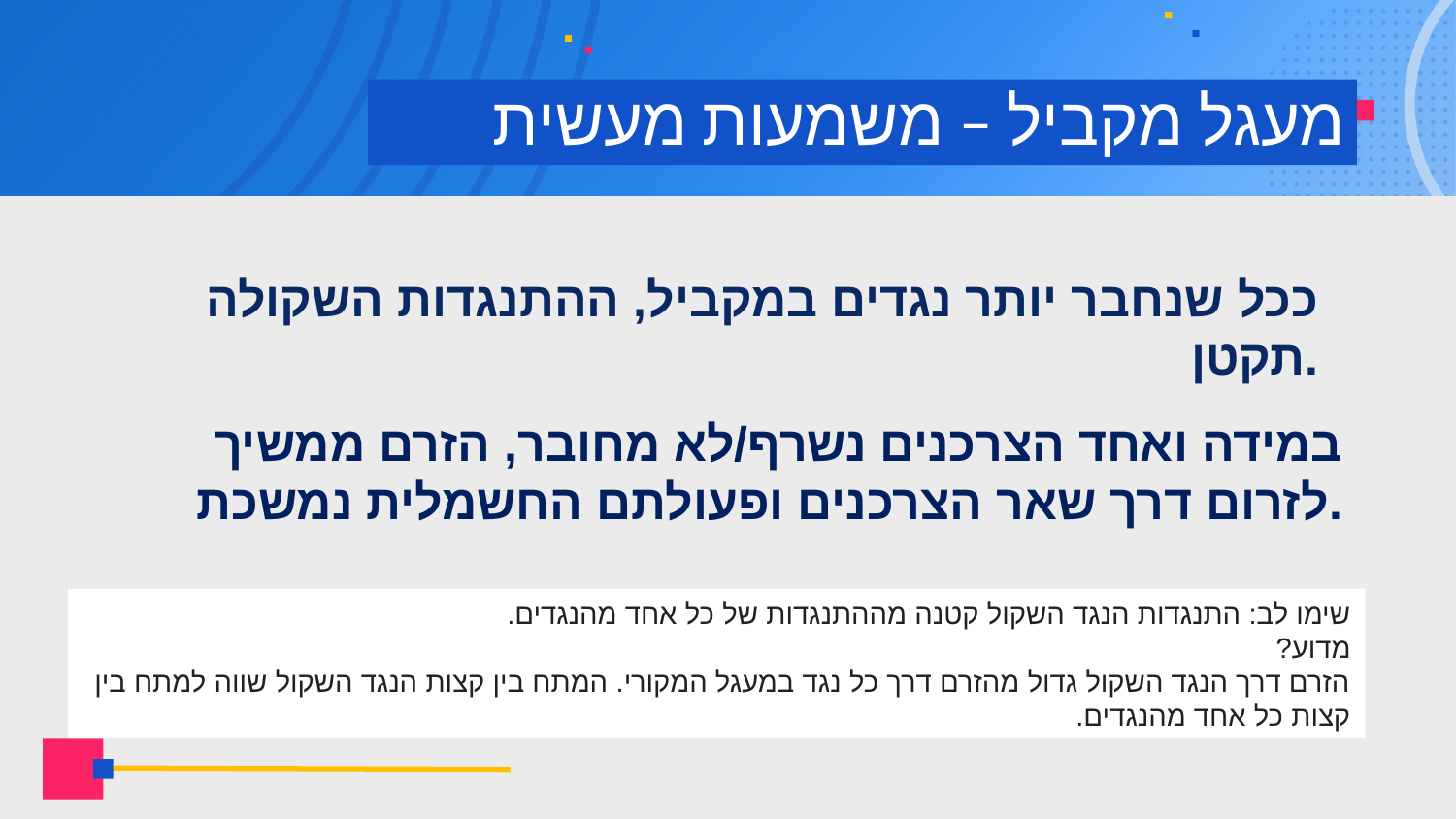

# מעגל מקביל – משמעות מעשית
ככל שנחבר יותר נגדים במקביל, ההתנגדות השקולה תקטן.

במידה ואחד הצרכנים נשרף/לא מחובר, הזרם ממשיך לזרום דרך שאר הצרכנים ופעולתם החשמלית נמשכת.
שימו לב: התנגדות הנגד השקול קטנה מההתנגדות של כל אחד מהנגדים.
מדוע?
הזרם דרך הנגד השקול גדול מהזרם דרך כל נגד במעגל המקורי. המתח בין קצות הנגד השקול שווה למתח בין קצות כל אחד מהנגדים.